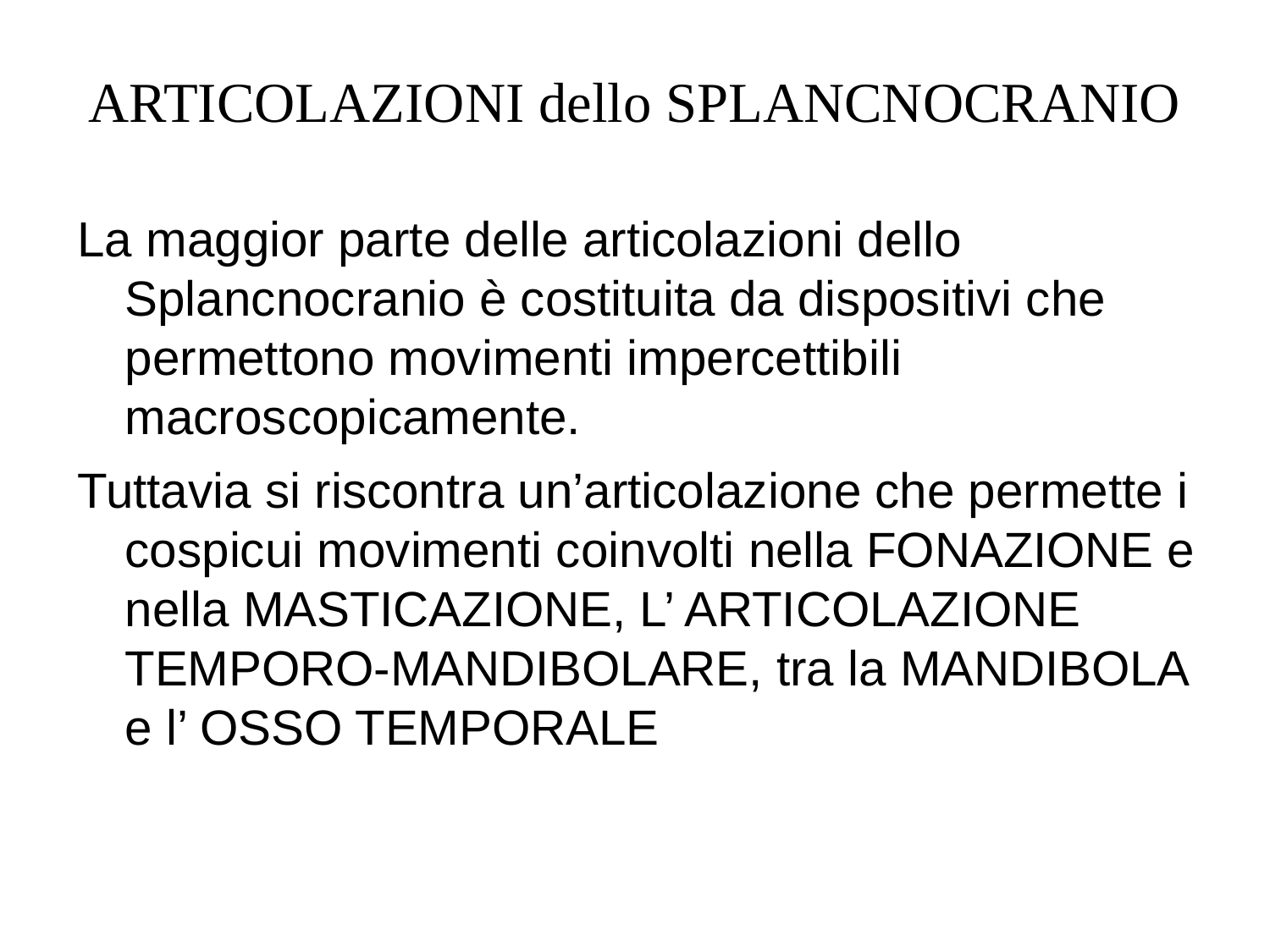

# ARTICOLAZIONI dello SPLANCNOCRANIO
La maggior parte delle articolazioni dello Splancnocranio è costituita da dispositivi che permettono movimenti impercettibili macroscopicamente.
Tuttavia si riscontra un’articolazione che permette i cospicui movimenti coinvolti nella FONAZIONE e nella MASTICAZIONE, L’ ARTICOLAZIONE TEMPORO-MANDIBOLARE, tra la MANDIBOLA e l’ OSSO TEMPORALE